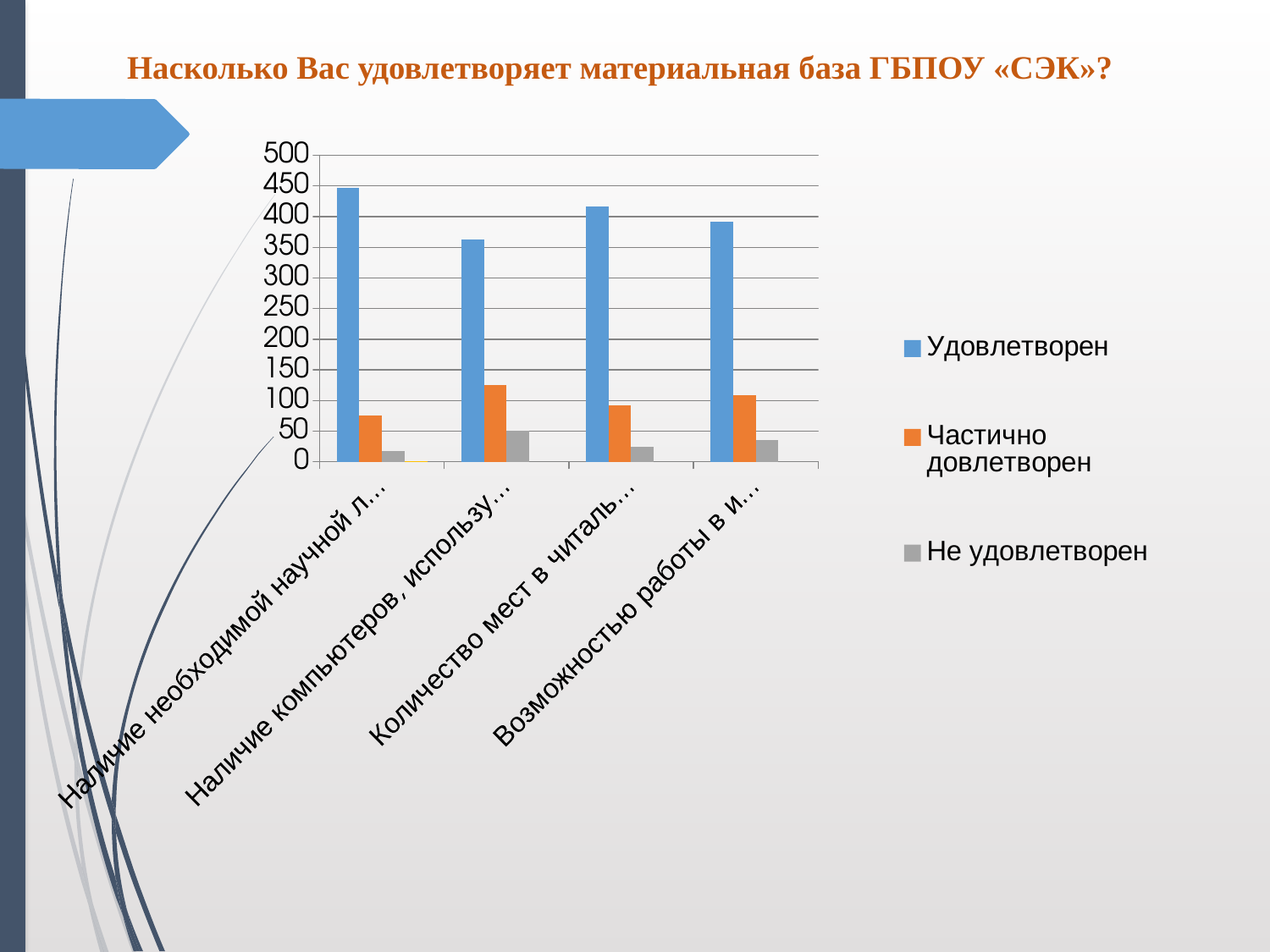

# Насколько Вас удовлетворяет материальная база ГБПОУ «СЭК»?

[unsupported chart]